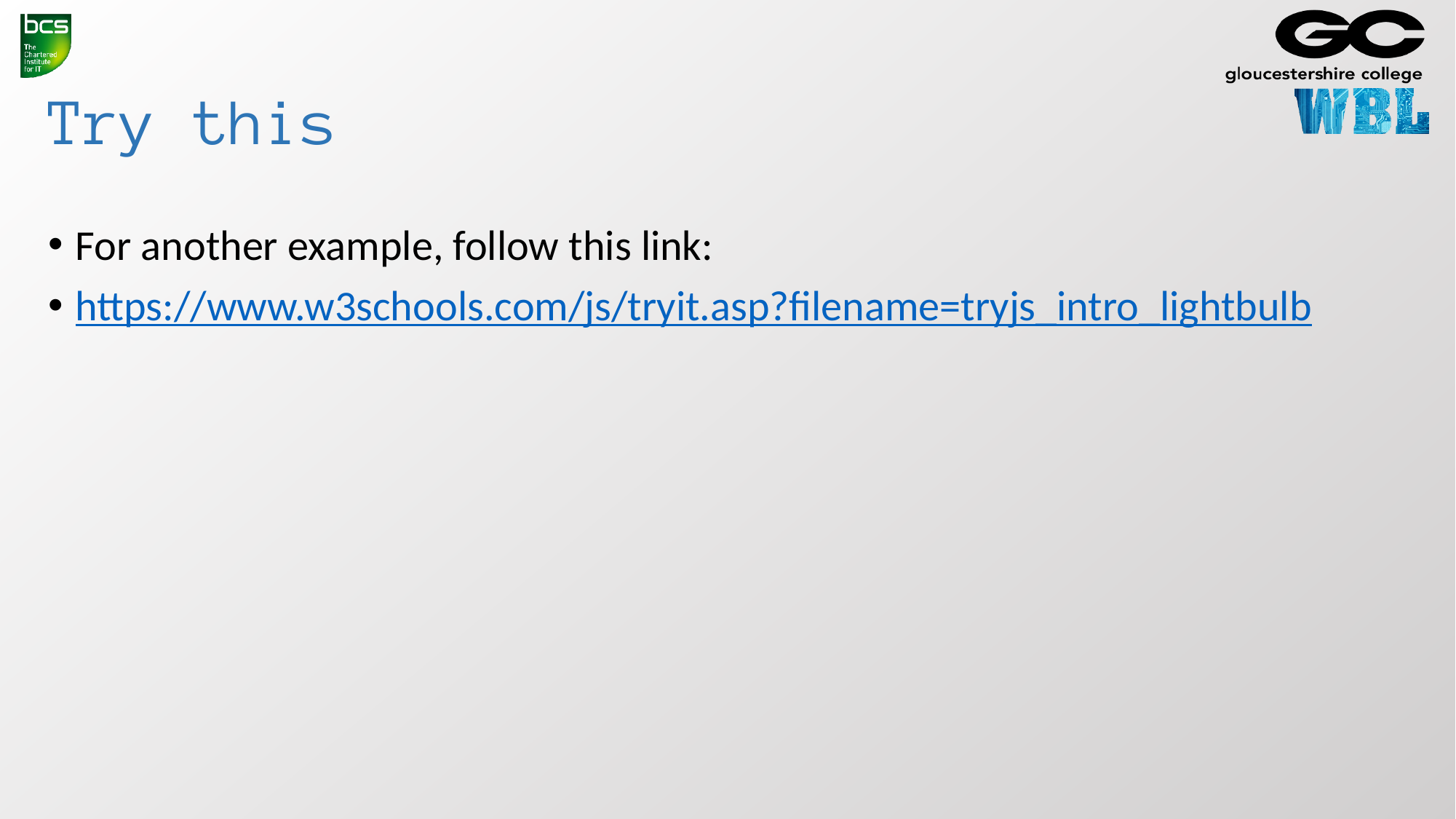

# Try this
For another example, follow this link:
https://www.w3schools.com/js/tryit.asp?filename=tryjs_intro_lightbulb